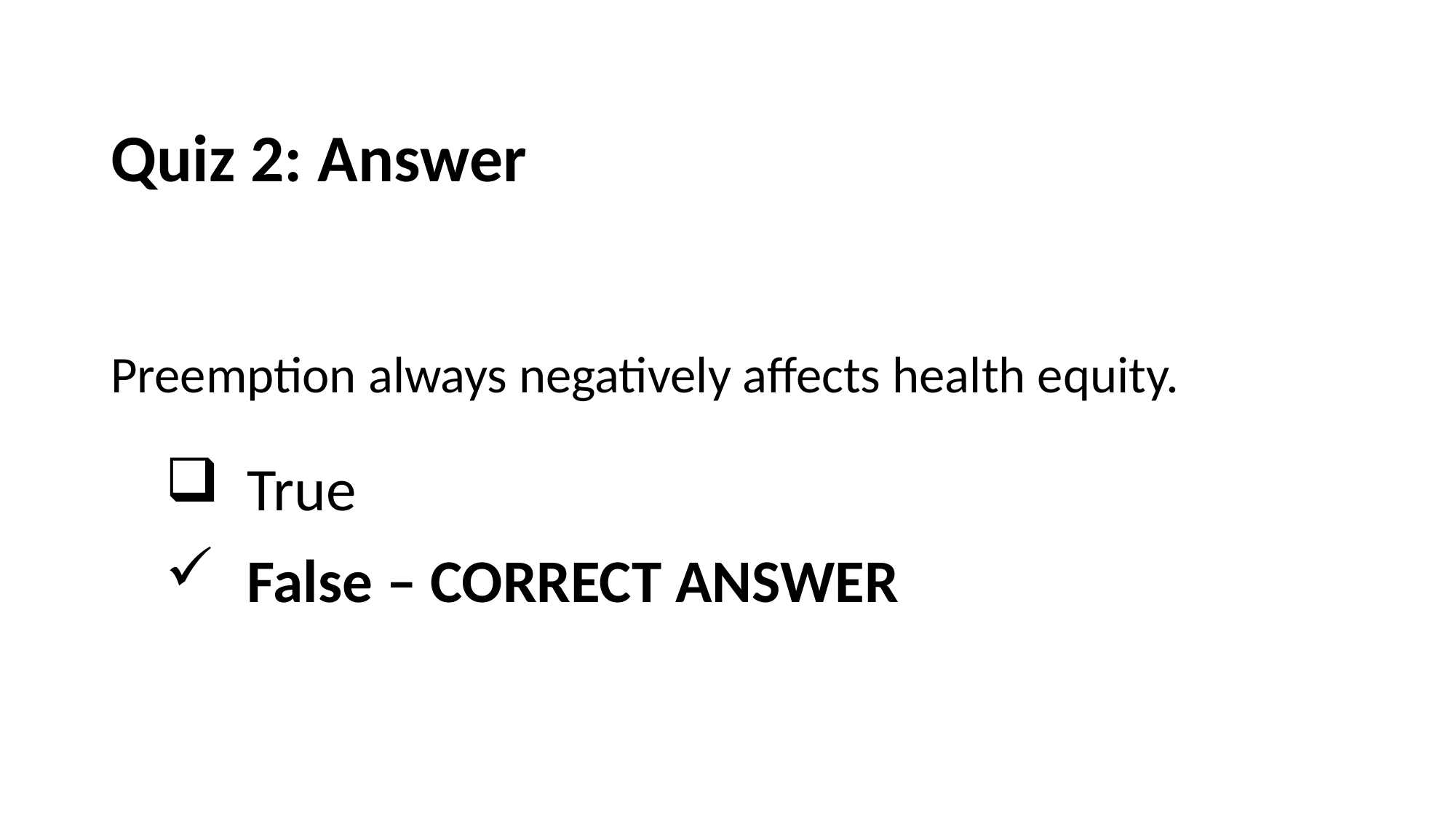

# Quiz 2: Answer
Preemption always negatively affects health equity.
True
False – CORRECT ANSWER